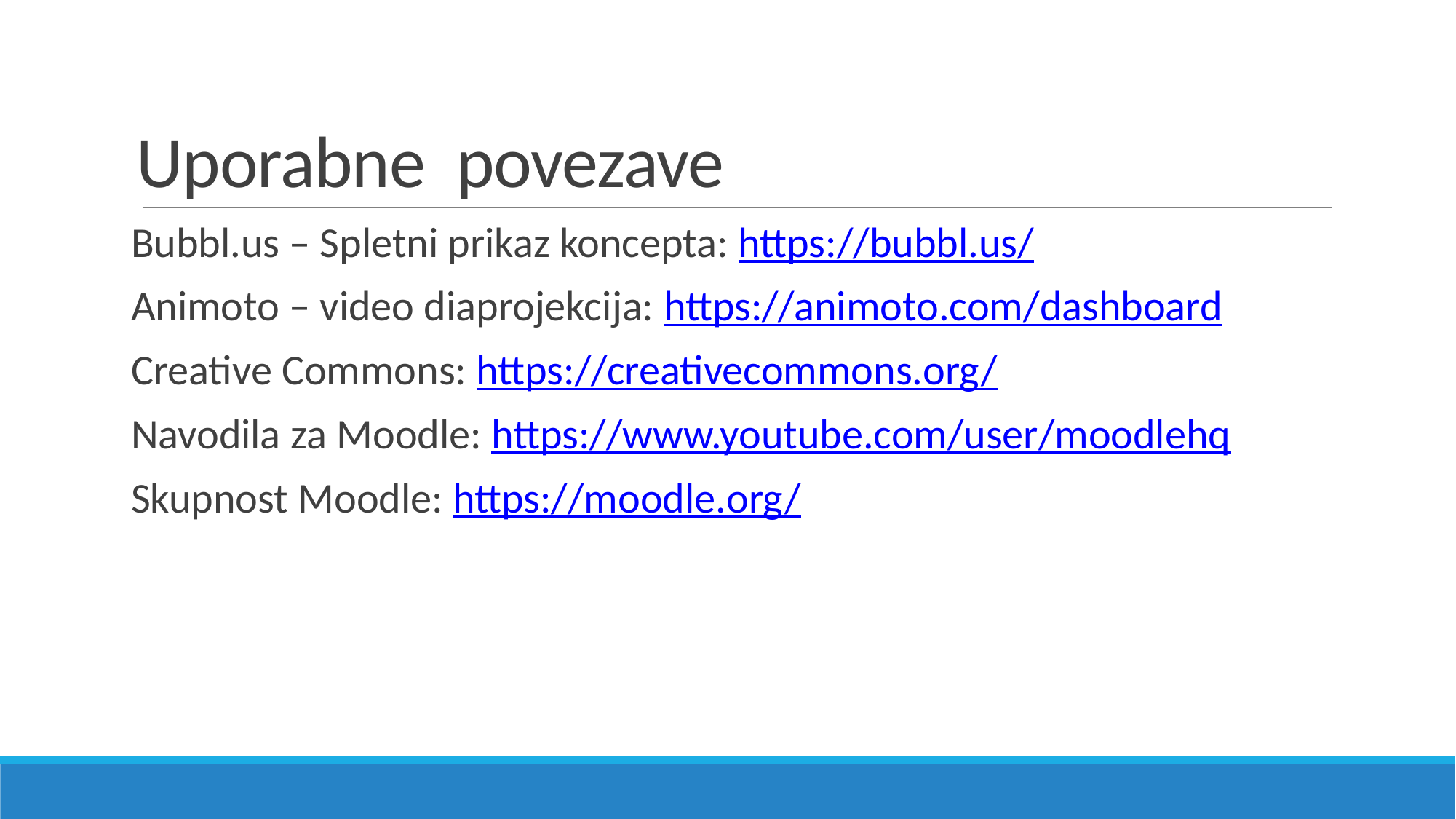

# Uporabne  povezave
Bubbl.us – Spletni prikaz koncepta: https://bubbl.us/
Animoto – video diaprojekcija: https://animoto.com/dashboard
Creative Commons: https://creativecommons.org/
Navodila za Moodle: https://www.youtube.com/user/moodlehq
Skupnost Moodle: https://moodle.org/